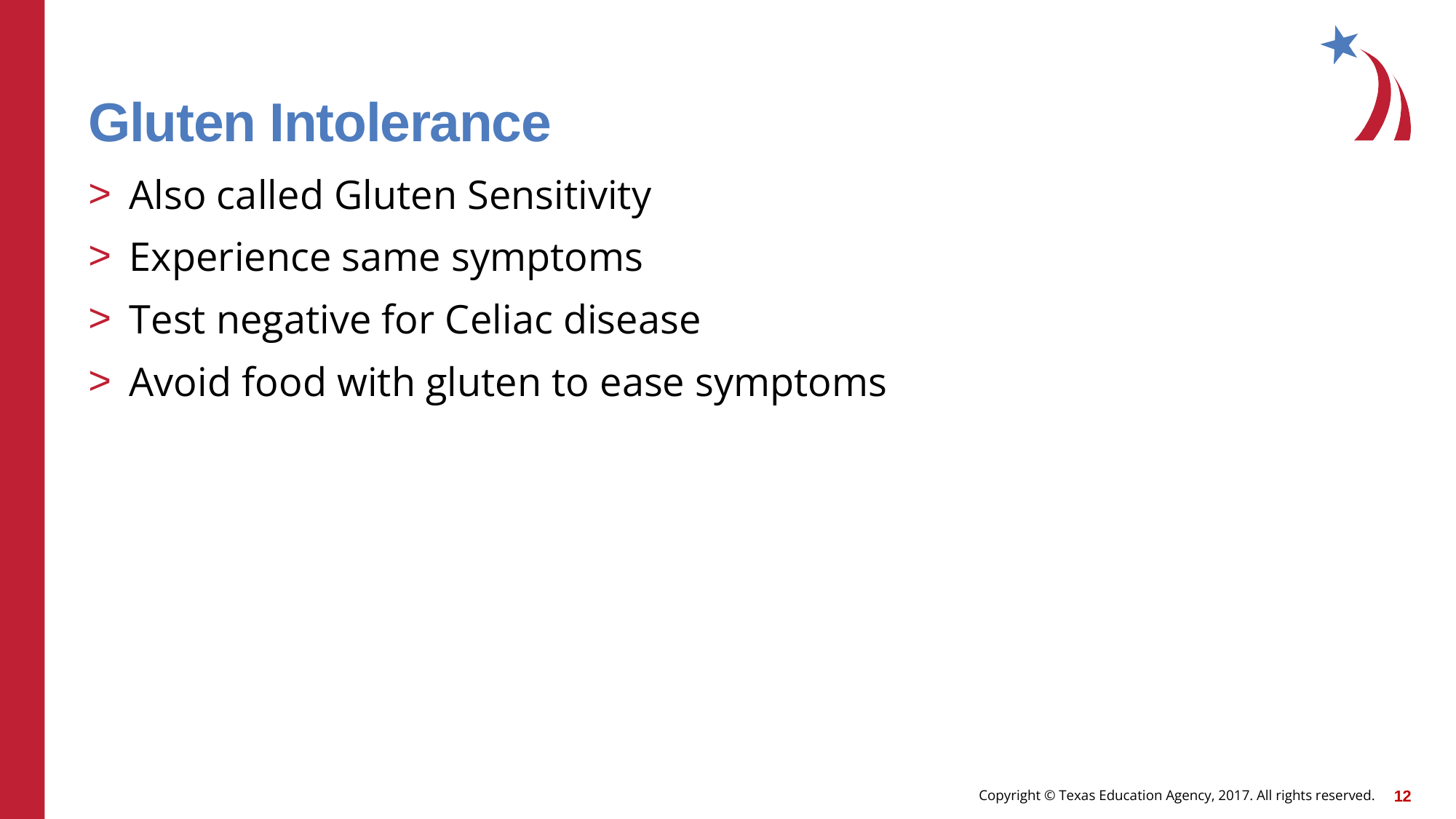

# Gluten Intolerance
Also called Gluten Sensitivity
Experience same symptoms
Test negative for Celiac disease
Avoid food with gluten to ease symptoms